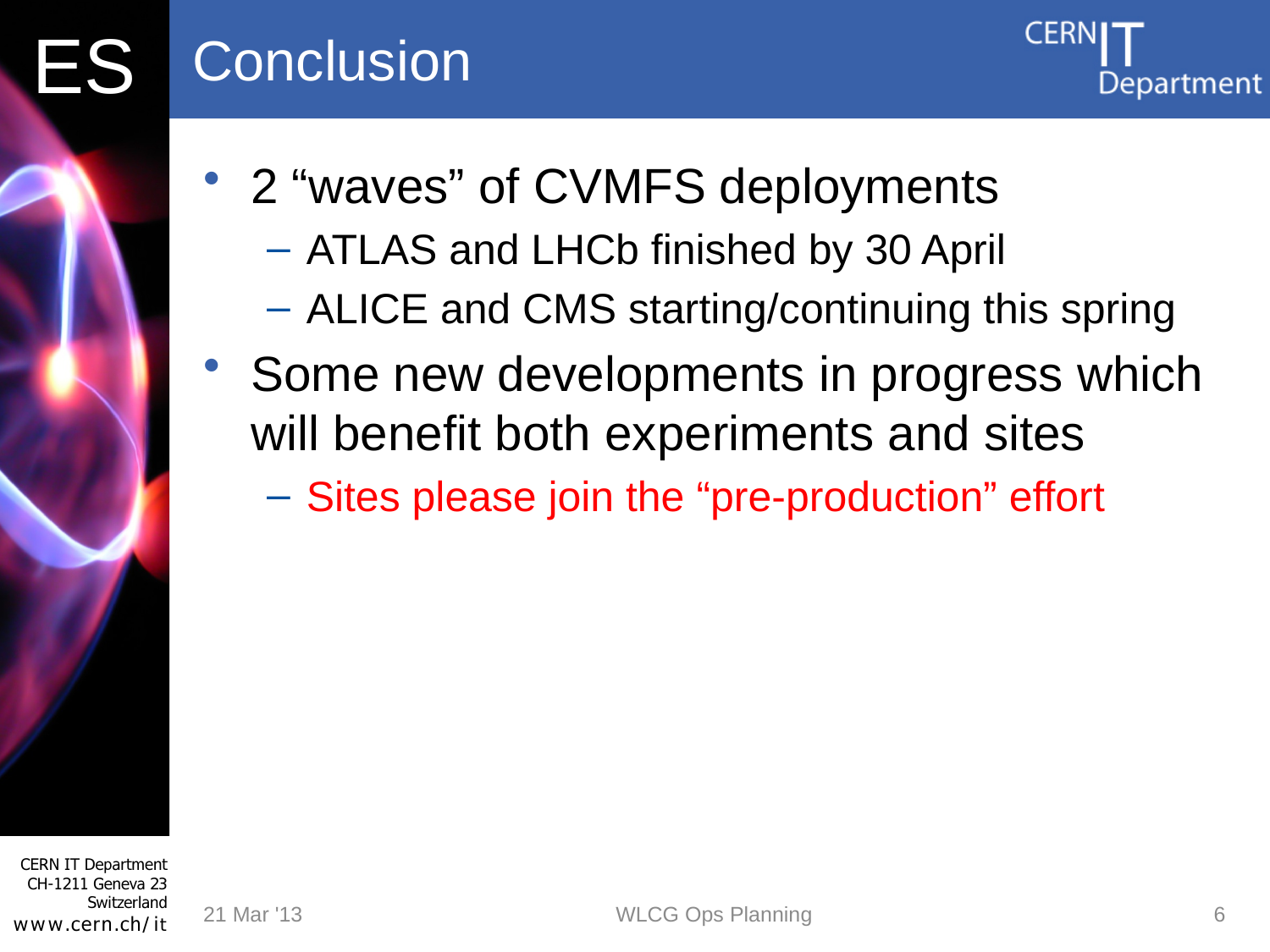

# Conclusion
2 “waves” of CVMFS deployments
ATLAS and LHCb finished by 30 April
ALICE and CMS starting/continuing this spring
Some new developments in progress which will benefit both experiments and sites
Sites please join the “pre-production” effort

21 Mar '13
WLCG Ops Planning
6